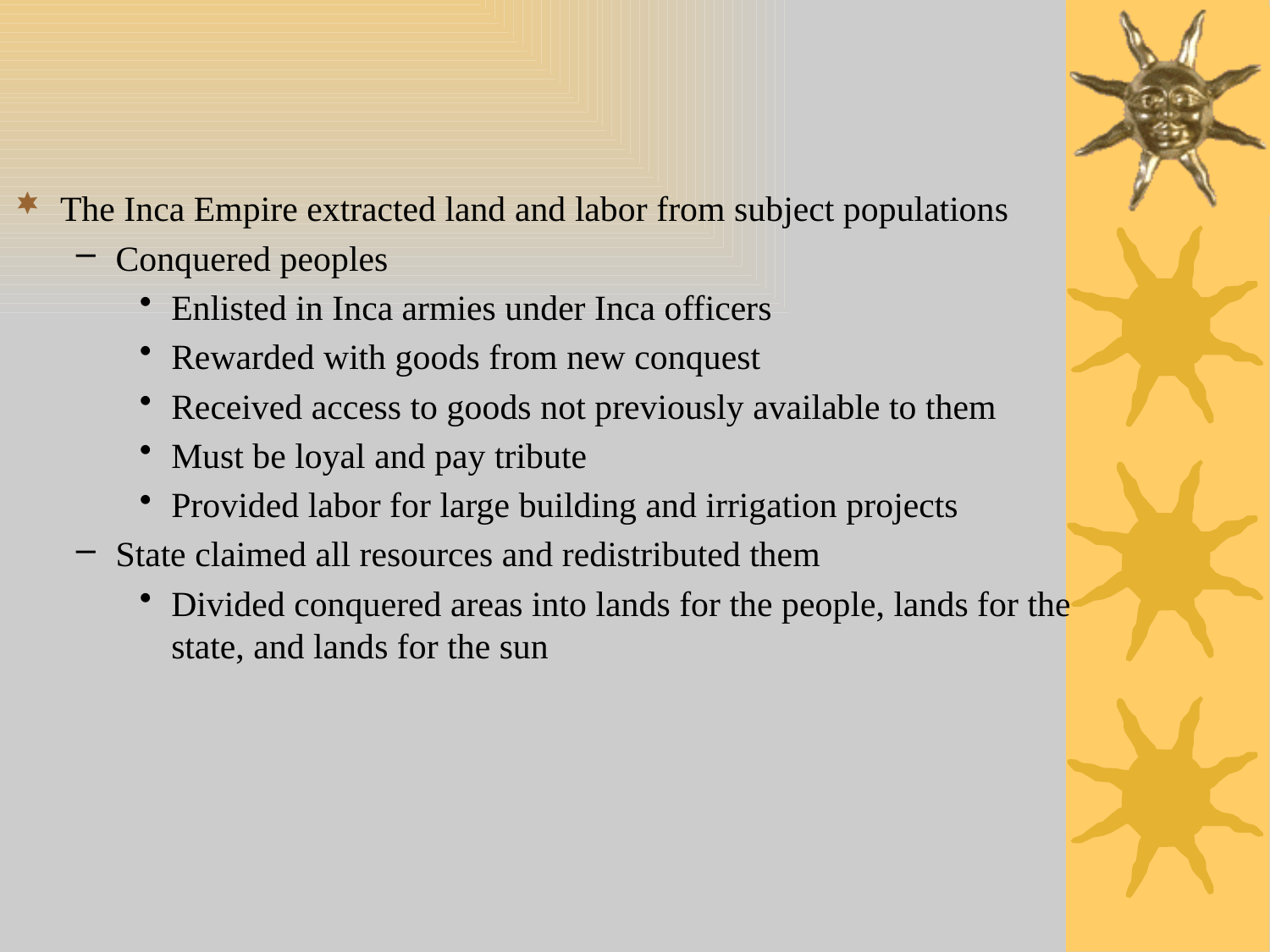

The Inca Empire extracted land and labor from subject populations
Conquered peoples
Enlisted in Inca armies under Inca officers
Rewarded with goods from new conquest
Received access to goods not previously available to them
Must be loyal and pay tribute
Provided labor for large building and irrigation projects
State claimed all resources and redistributed them
Divided conquered areas into lands for the people, lands for the state, and lands for the sun